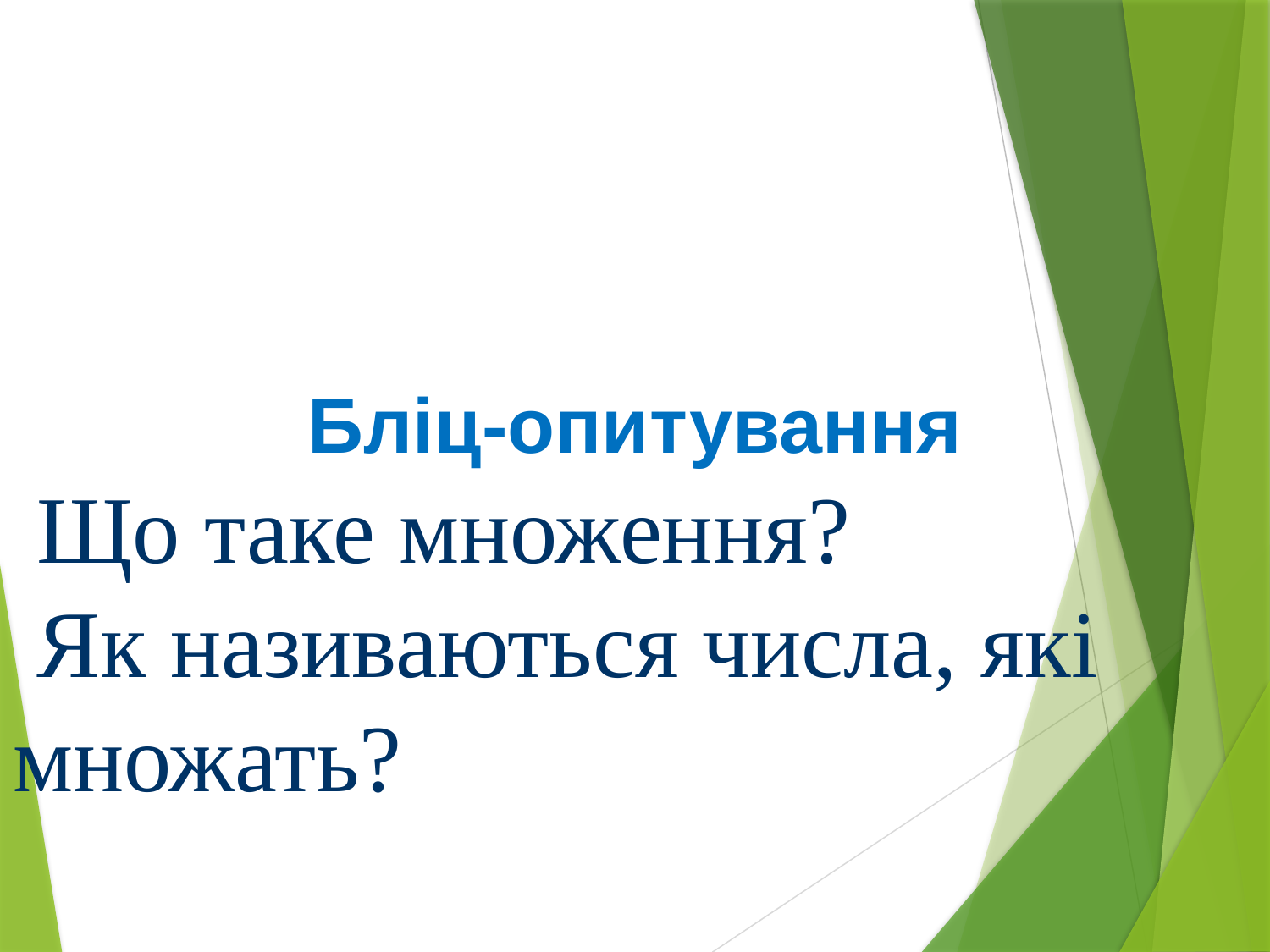

Бліц-опитування

 Що таке множення?
 Як називаються числа, які    множать?